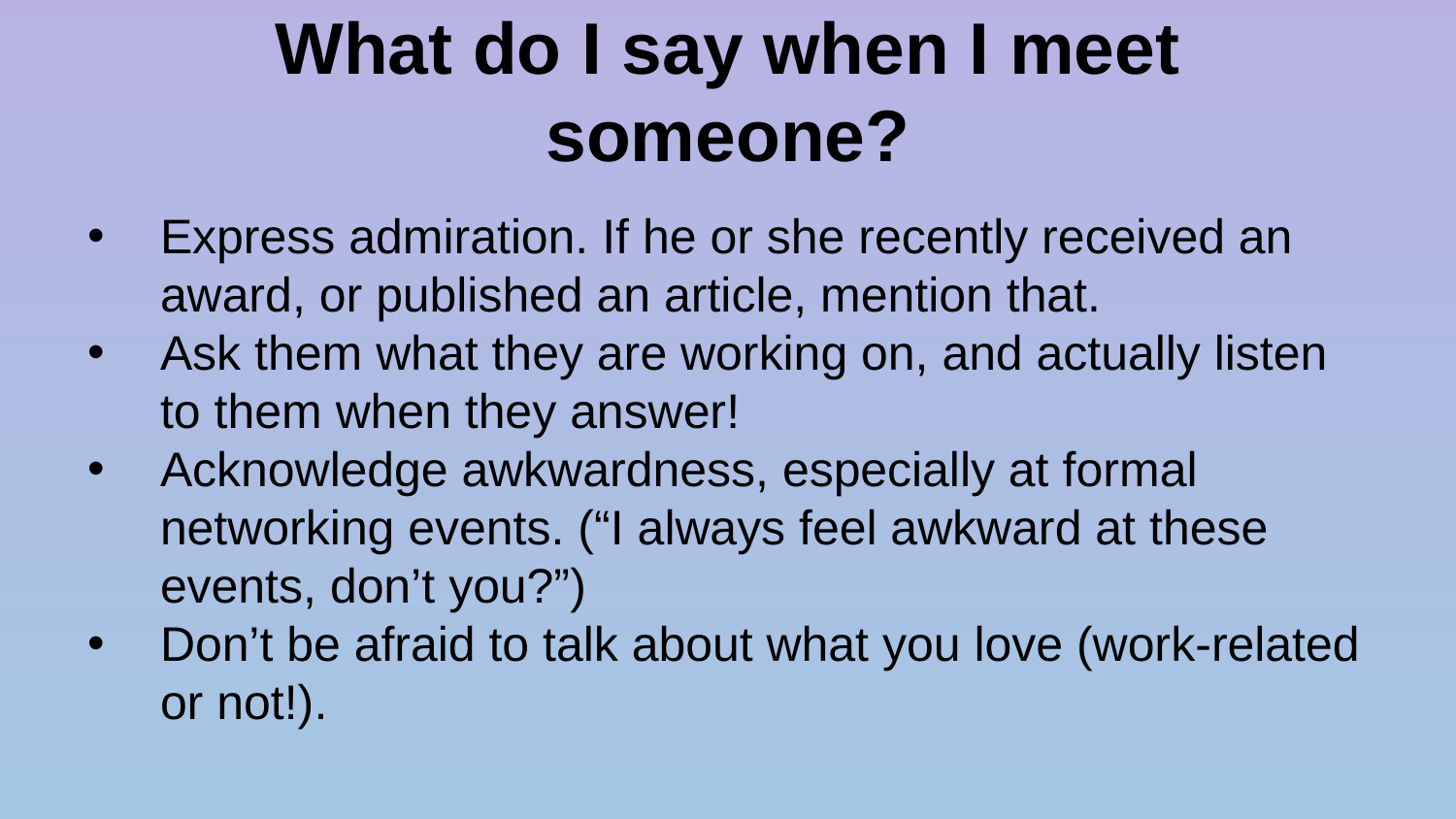

# What do I say when I meet someone?
Express admiration. If he or she recently received an award, or published an article, mention that.
Ask them what they are working on, and actually listen to them when they answer!
Acknowledge awkwardness, especially at formal networking events. (“I always feel awkward at these events, don’t you?”)
Don’t be afraid to talk about what you love (work-related or not!).